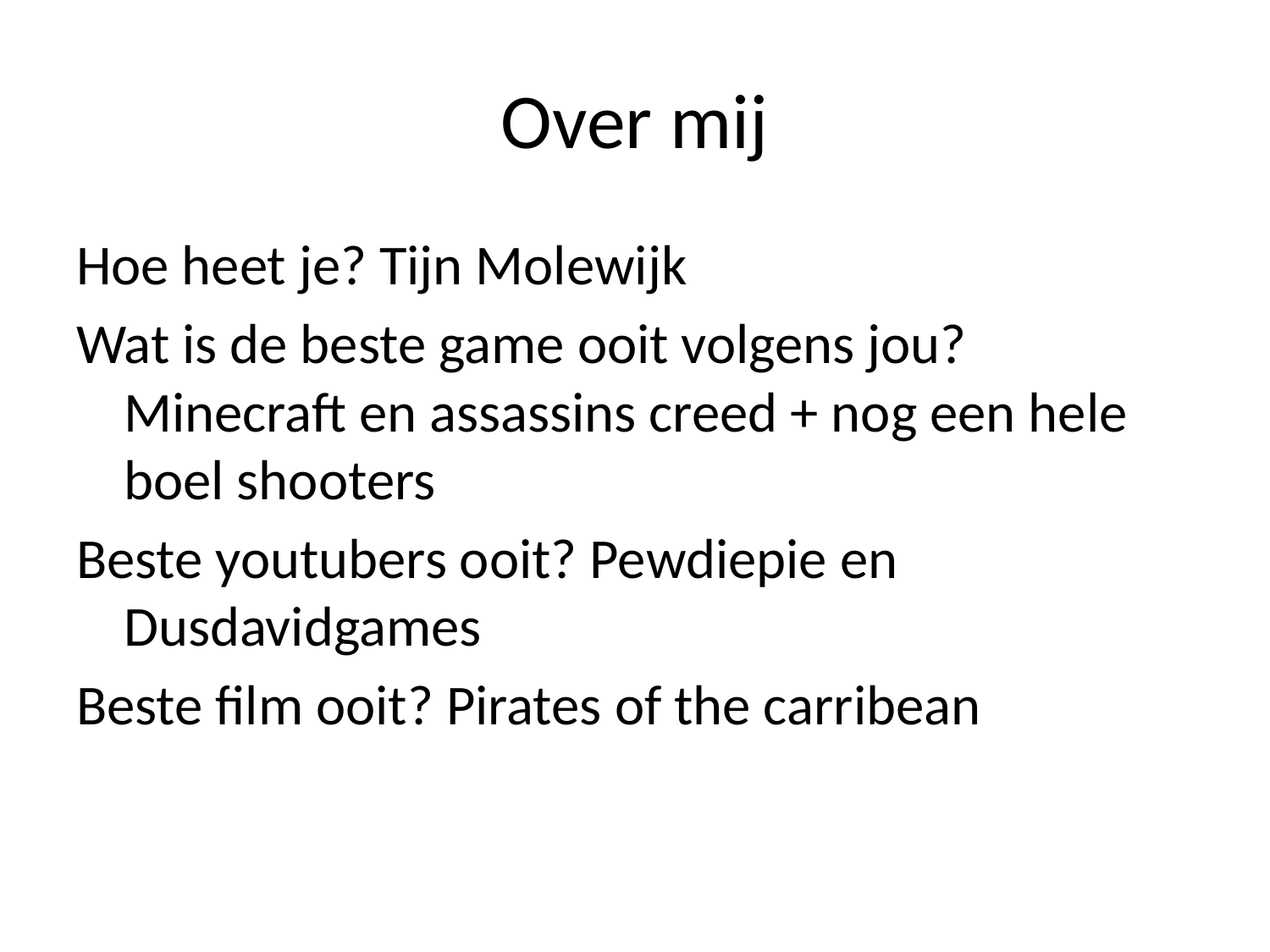

# Over mij
Hoe heet je? Tijn Molewijk
Wat is de beste game ooit volgens jou? Minecraft en assassins creed + nog een hele boel shooters
Beste youtubers ooit? Pewdiepie en Dusdavidgames
Beste film ooit? Pirates of the carribean